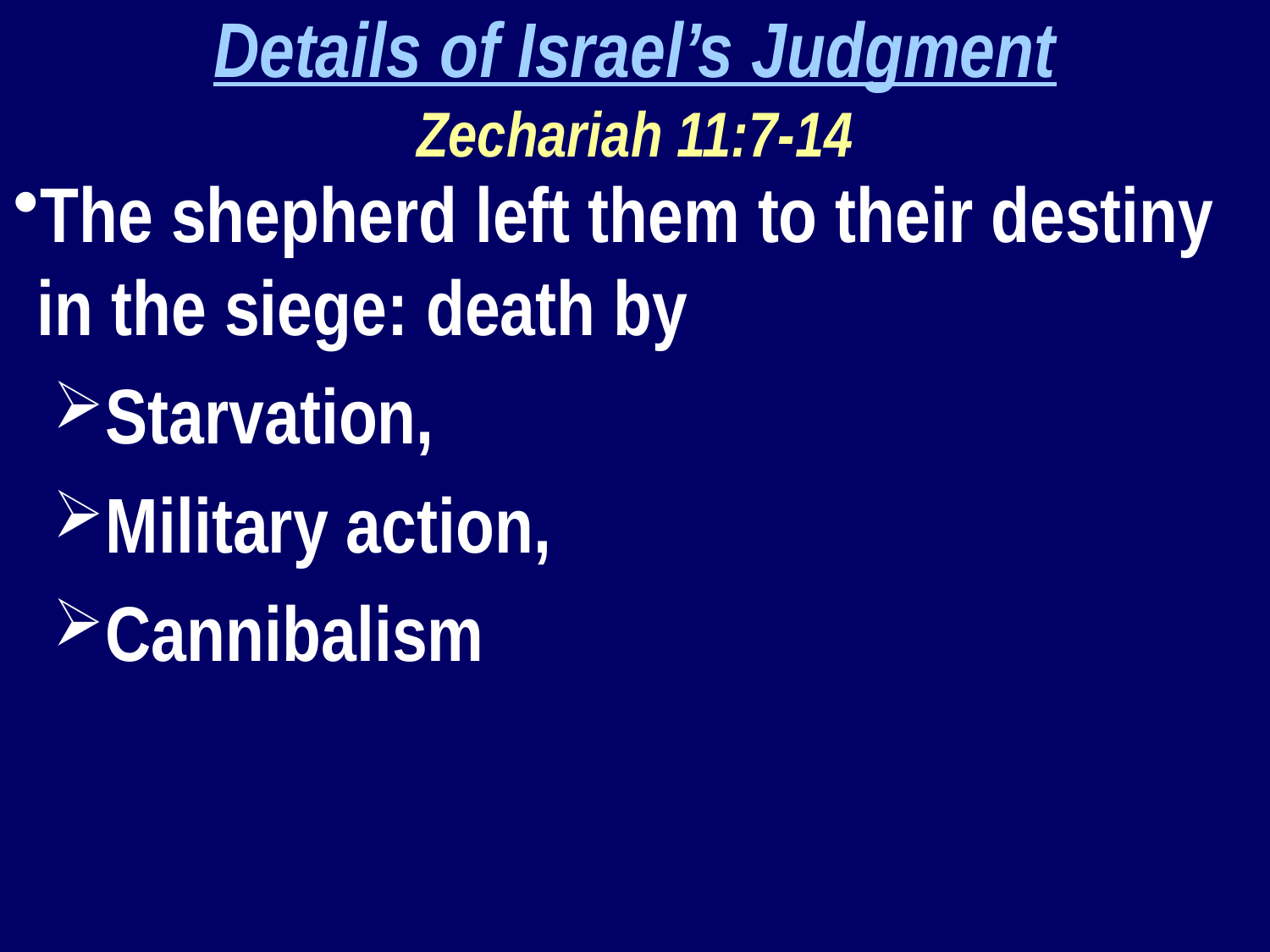

Details of Israel’s Judgment
Zechariah 11:7-14
The shepherd left them to their destiny in the siege: death by
Starvation,
Military action,
Cannibalism